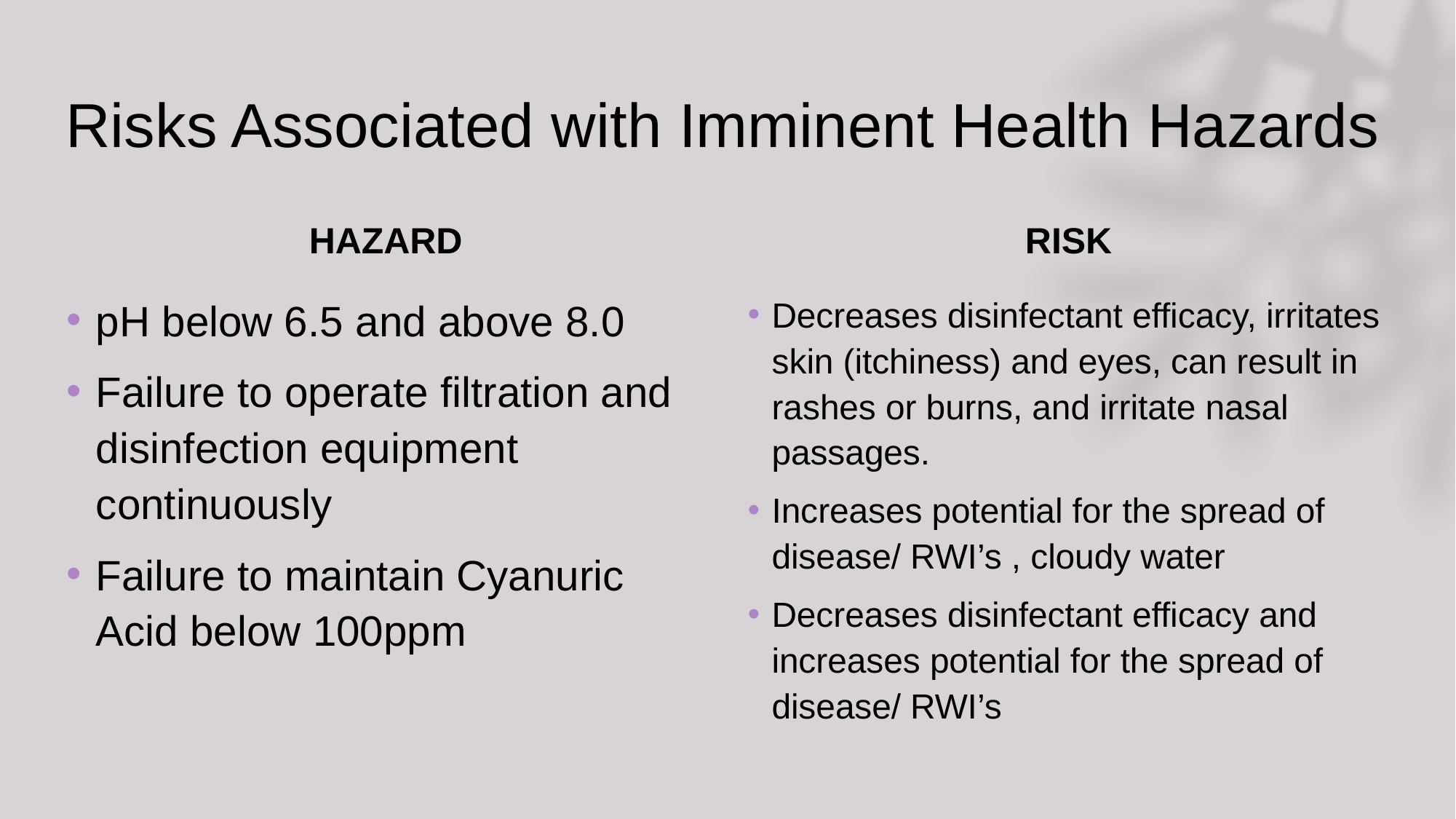

# Risks Associated with Imminent Health Hazards
HAZARD
RISK
pH below 6.5 and above 8.0
Failure to operate filtration and disinfection equipment continuously
Failure to maintain Cyanuric Acid below 100ppm
Decreases disinfectant efficacy, irritates skin (itchiness) and eyes, can result in rashes or burns, and irritate nasal passages.
Increases potential for the spread of disease/ RWI’s , cloudy water
Decreases disinfectant efficacy and increases potential for the spread of disease/ RWI’s